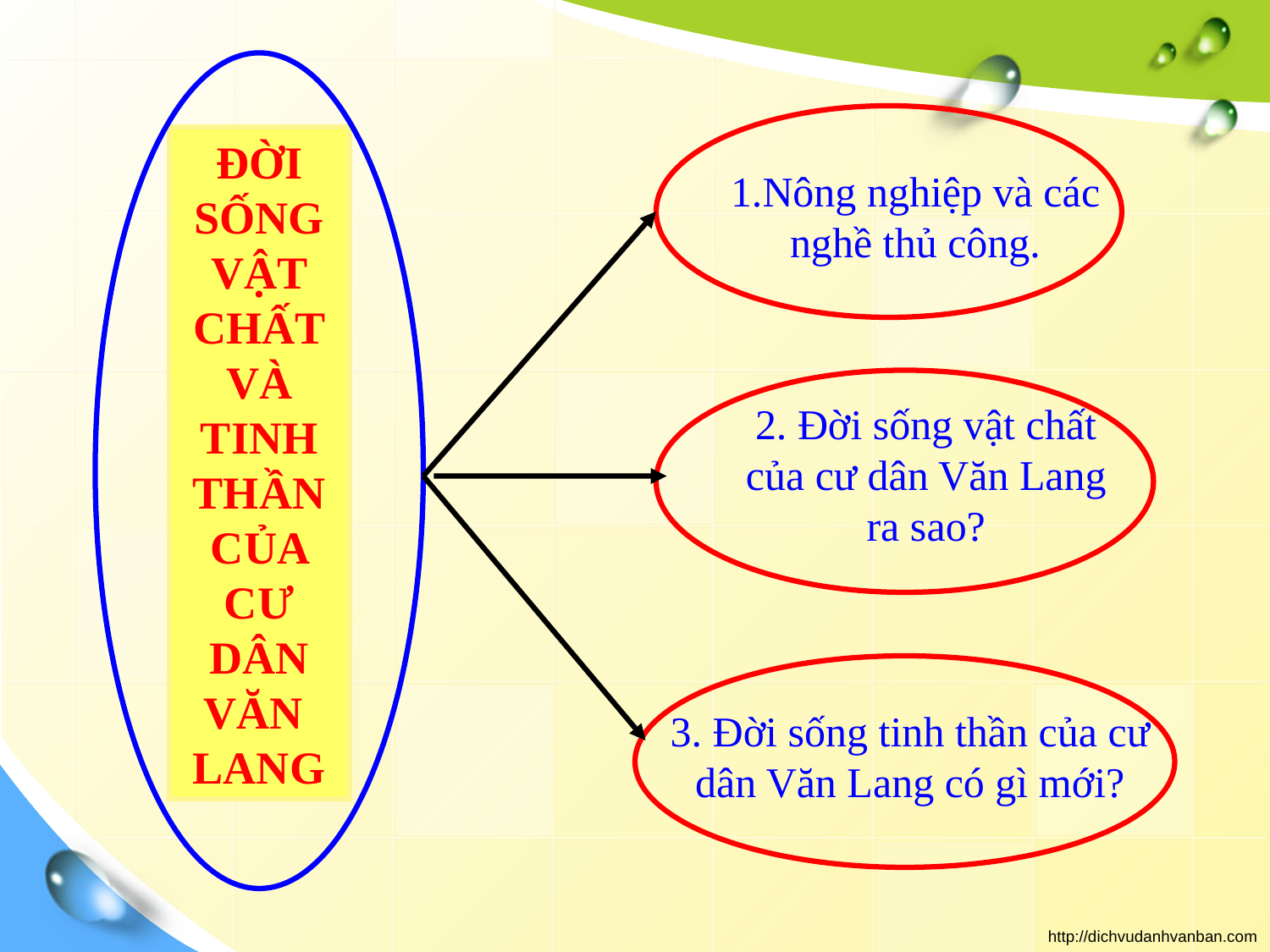

ĐỜI SỐNG VẬT CHẤT VÀ TINH THẦN CỦA CƯ DÂN VĂN  LANG
1.Nông nghiệp và các nghề thủ công.

2. Đời sống vật chất của cư dân Văn Lang ra sao?

3. Đời sống tinh thần của cư dân Văn Lang có gì mới?